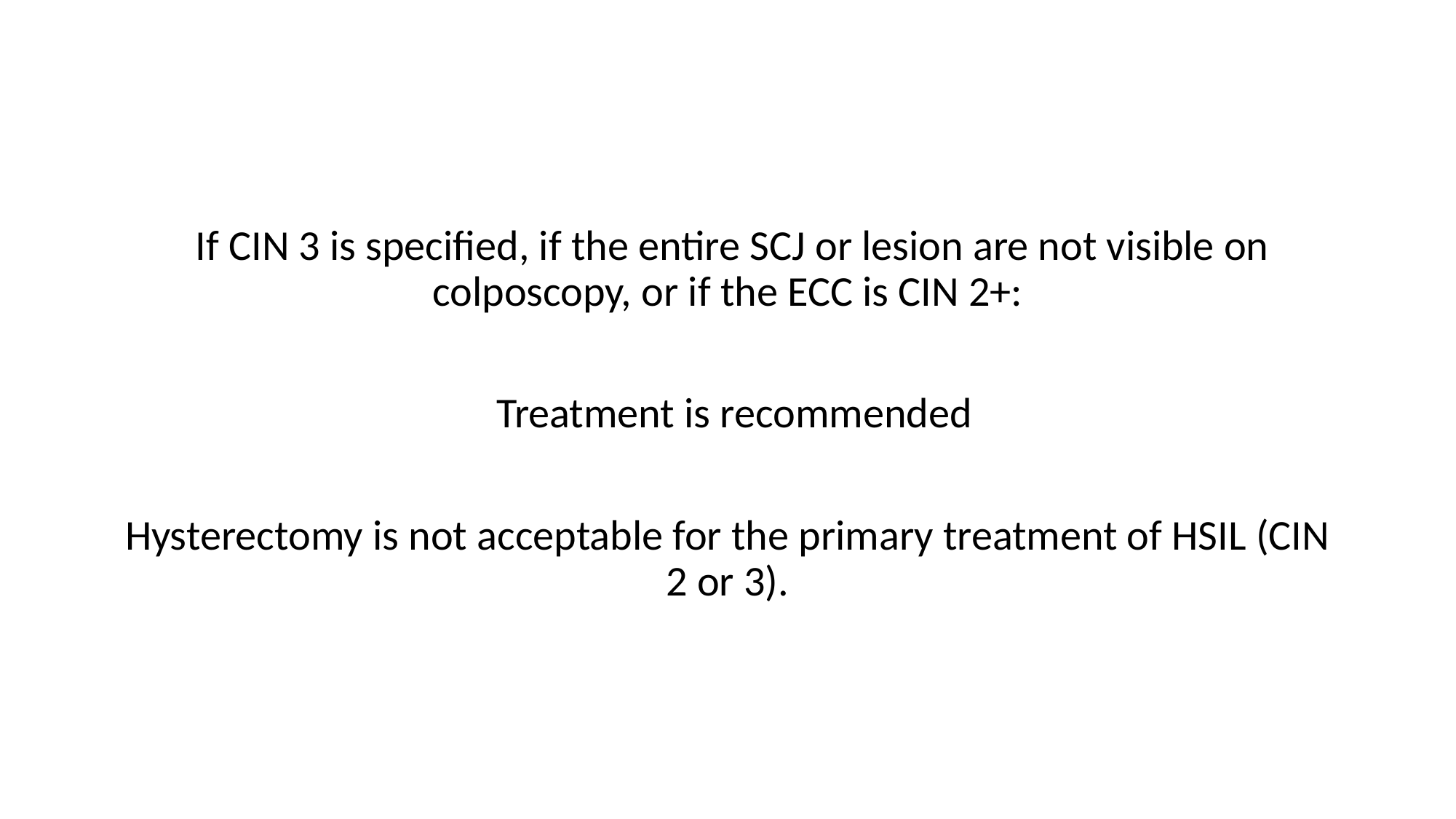

#
 If CIN 3 is specified, if the entire SCJ or lesion are not visible on colposcopy, or if the ECC is CIN 2+:

                                        Treatment is recommended

Hysterectomy is not acceptable for the primary treatment of HSIL (CIN 2 or 3).